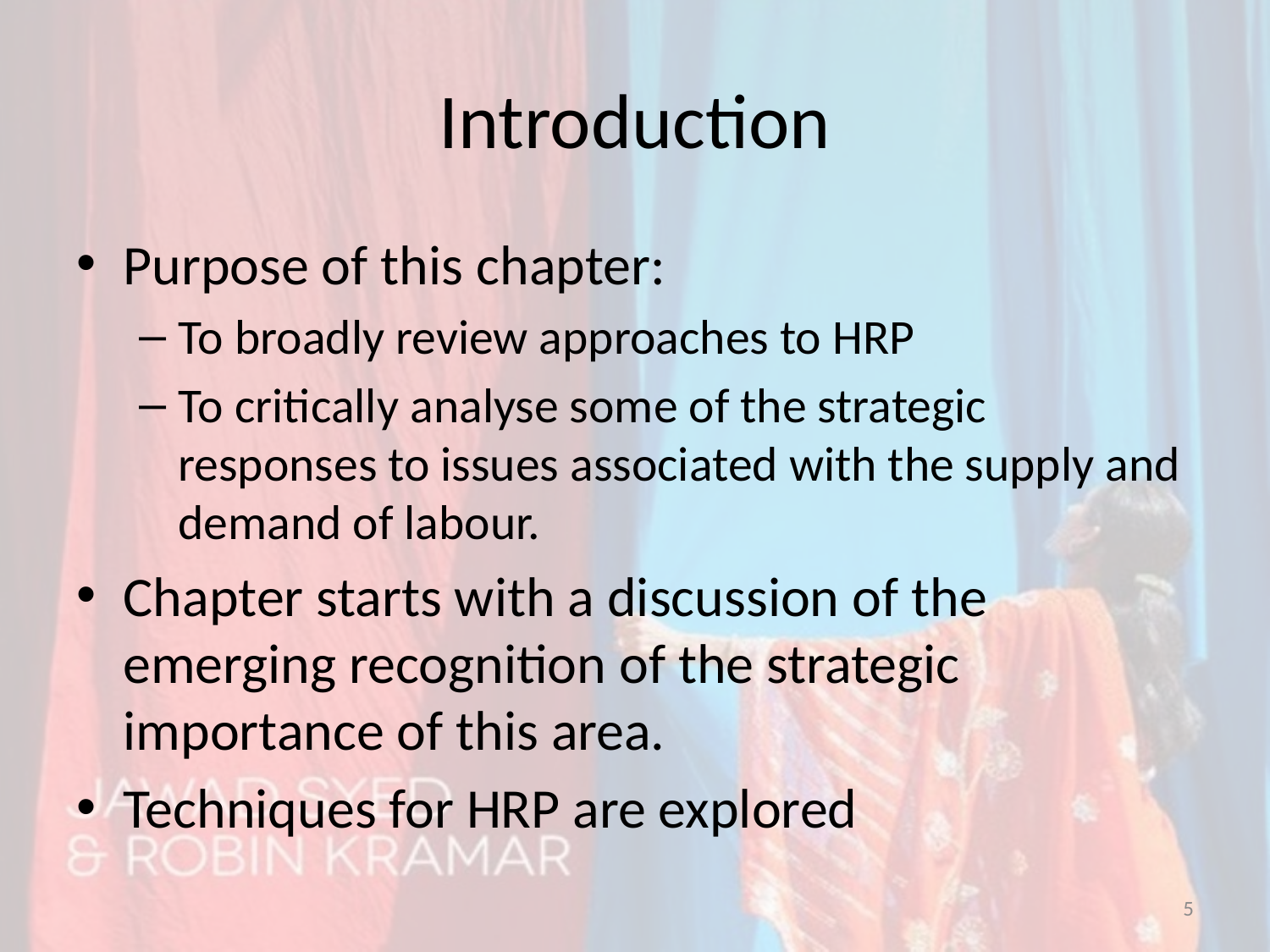

# Introduction
Purpose of this chapter:
To broadly review approaches to HRP
To critically analyse some of the strategic responses to issues associated with the supply and demand of labour.
Chapter starts with a discussion of the emerging recognition of the strategic importance of this area.
Techniques for HRP are explored
5